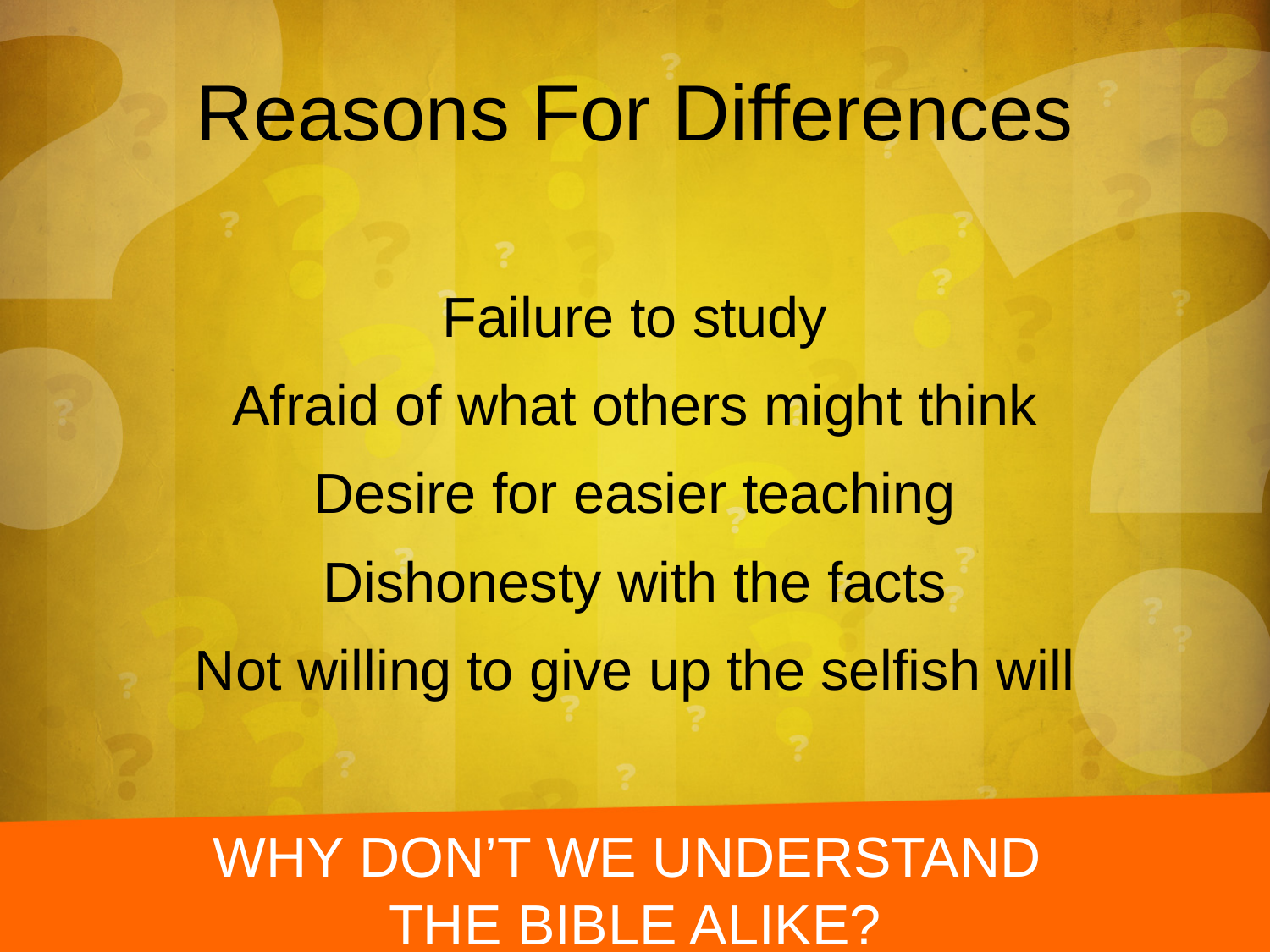

Reasons For Differences
Failure to study
Afraid of what others might think
Desire for easier teaching
Dishonesty with the facts
Not willing to give up the selfish will
Why don’t we understand
the bible alike?